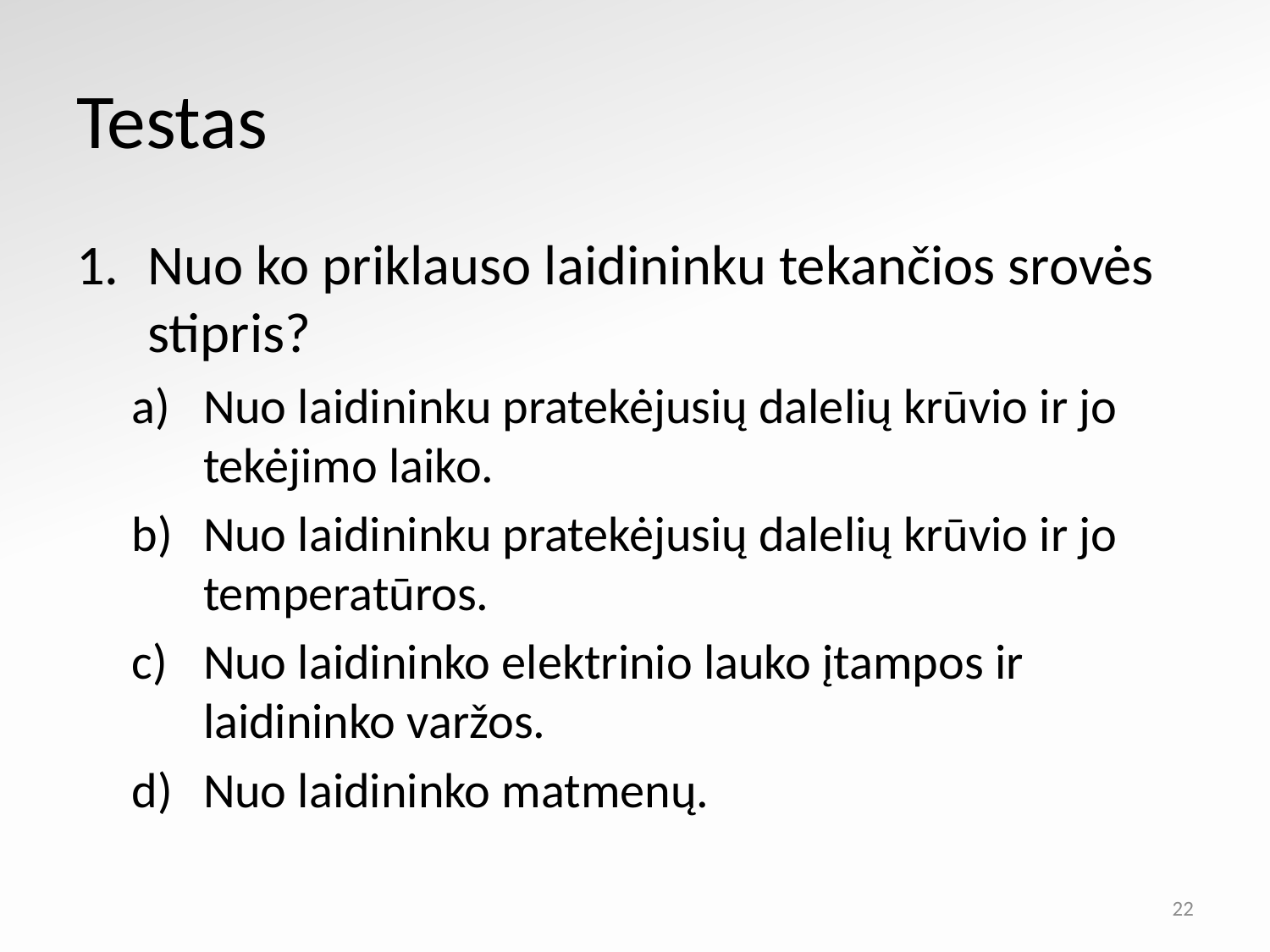

# Testas
Nuo ko priklauso laidininku tekančios srovės stipris?
Nuo laidininku pratekėjusių dalelių krūvio ir jo tekėjimo laiko.
Nuo laidininku pratekėjusių dalelių krūvio ir jo temperatūros.
Nuo laidininko elektrinio lauko įtampos ir laidininko varžos.
Nuo laidininko matmenų.
22